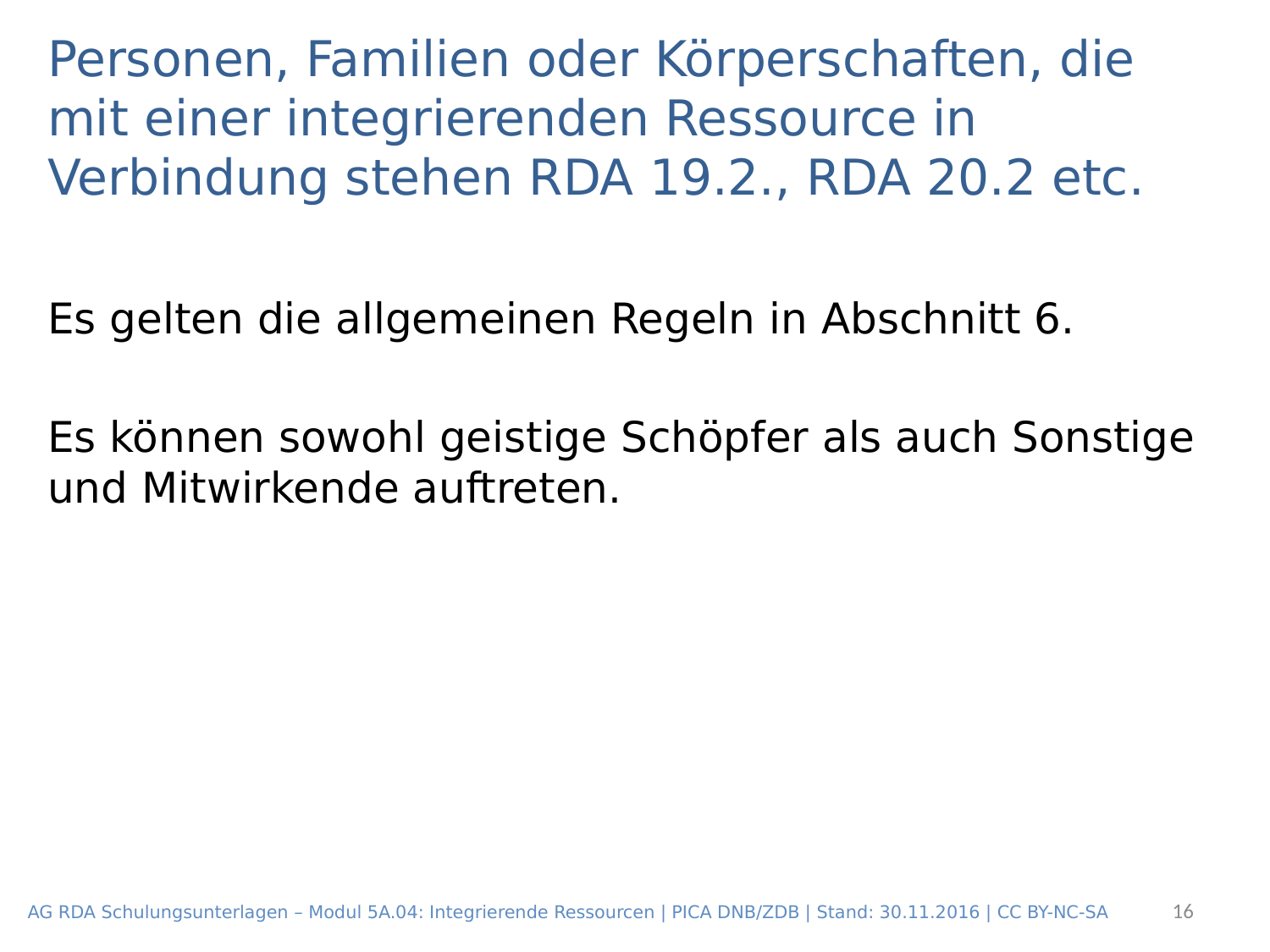

# Personen, Familien oder Körperschaften, die mit einer integrierenden Ressource in Verbindung stehen RDA 19.2., RDA 20.2 etc.

Es gelten die allgemeinen Regeln in Abschnitt 6.

Es können sowohl geistige Schöpfer als auch Sonstige und Mitwirkende auftreten.

16
AG RDA Schulungsunterlagen – Modul 5A.04: Integrierende Ressourcen | PICA DNB/ZDB | Stand: 30.11.2016 | CC BY-NC-SA